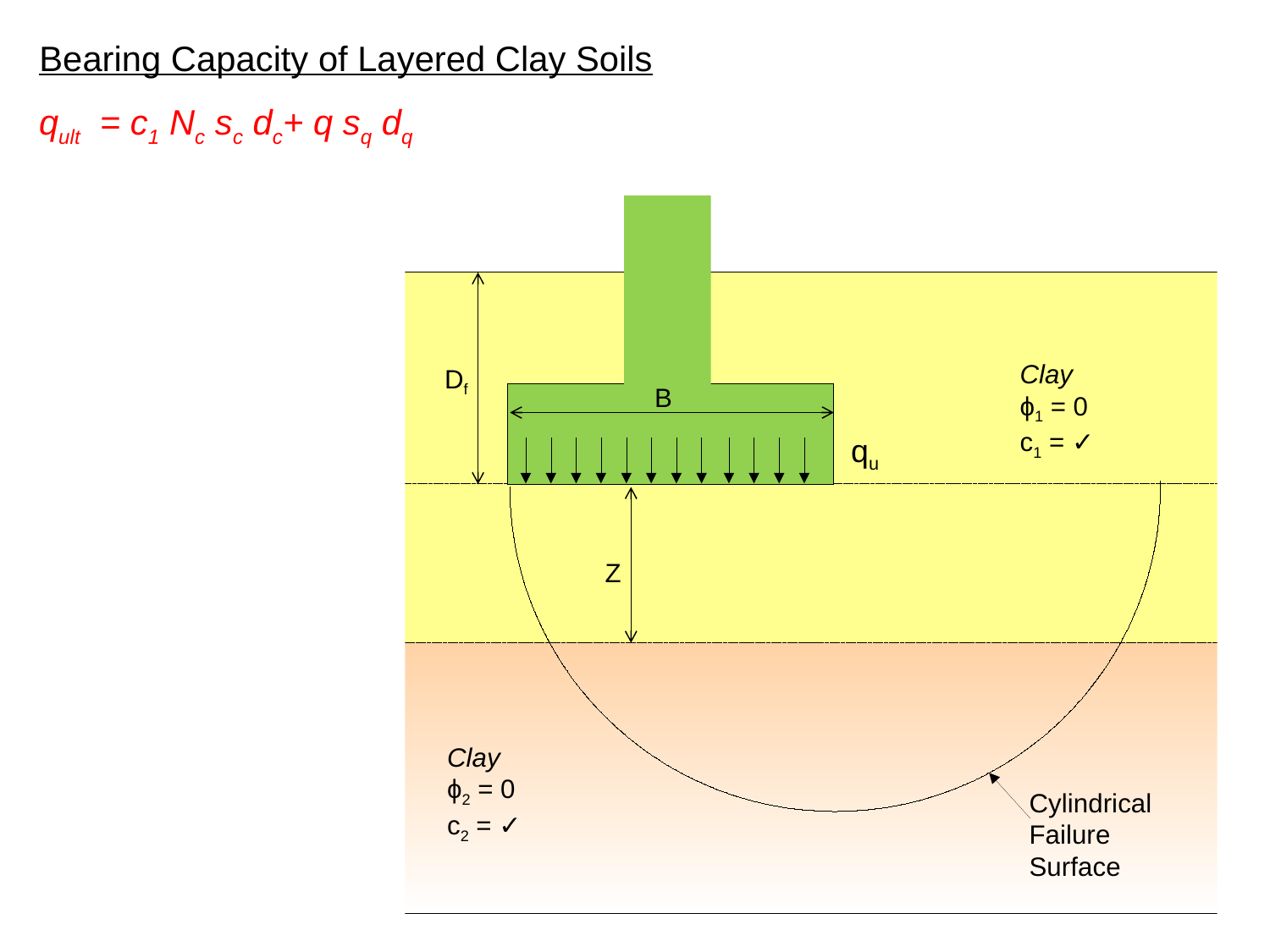

Bearing Capacity of Layered Clay Soils
qult  = c1 Nc sc dc+ q sq dq

Clay
ϕ1 = 0
c1 = ✓
Df
B

qu

Z
Clay
ϕ2 = 0
c2 = ✓

Cylindrical
Failure
Surface